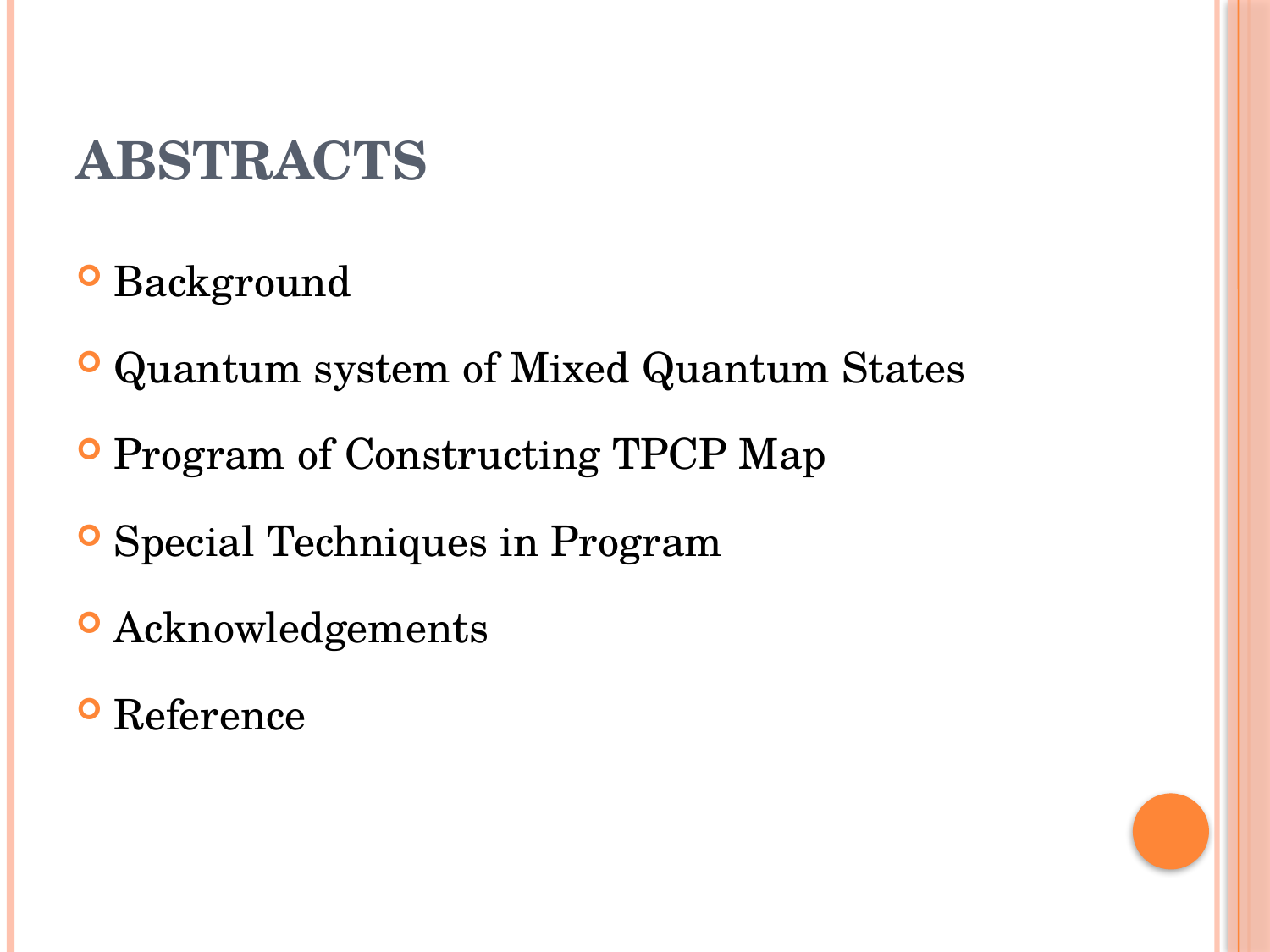

# Abstracts
Background
Quantum system of Mixed Quantum States
Program of Constructing TPCP Map
Special Techniques in Program
Acknowledgements
Reference